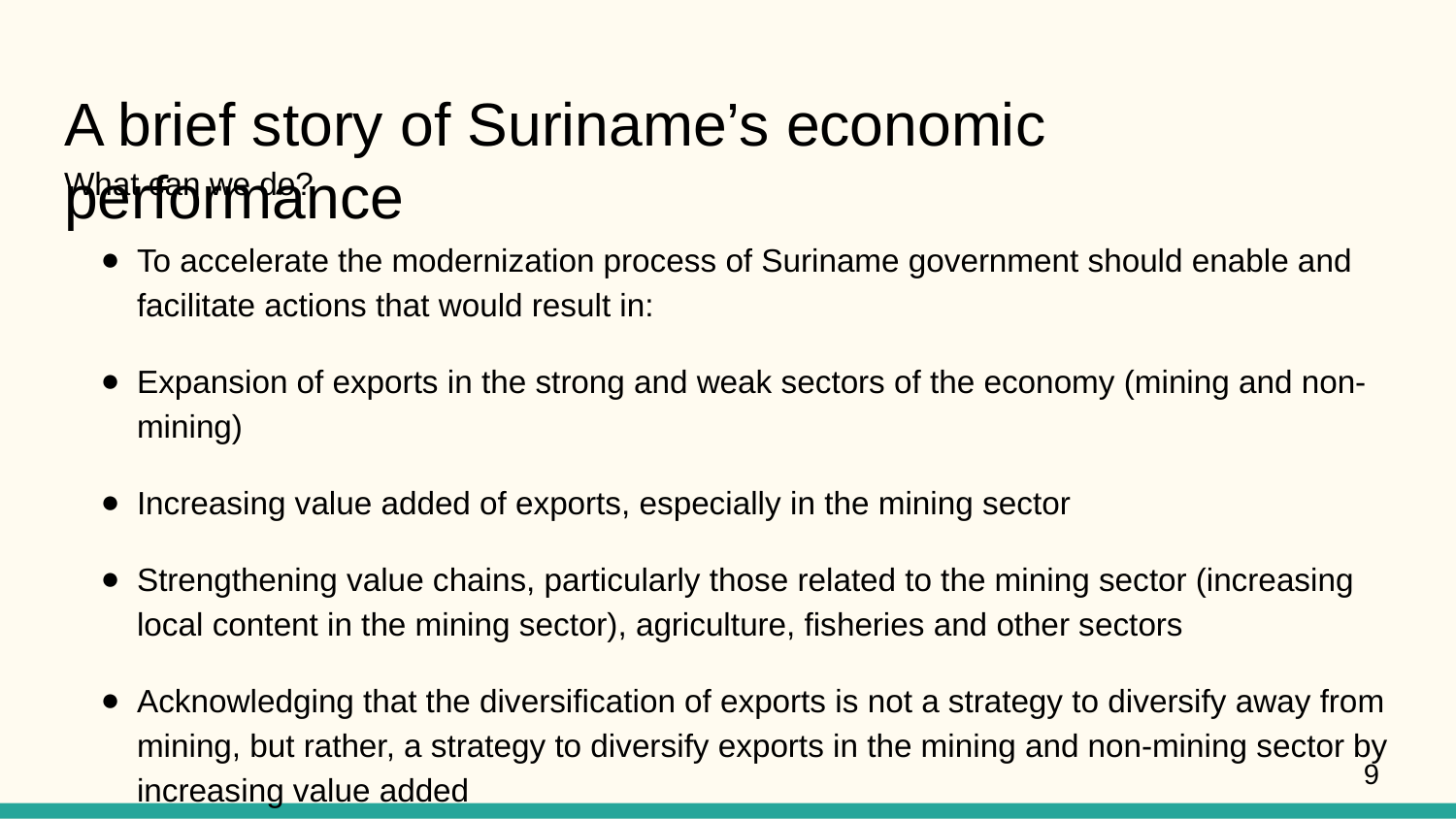

# A brief story of Suriname’s economic performance
What can we do?
To accelerate the modernization process of Suriname government should enable and facilitate actions that would result in:
Expansion of exports in the strong and weak sectors of the economy (mining and non-mining)
Increasing value added of exports, especially in the mining sector
Strengthening value chains, particularly those related to the mining sector (increasing local content in the mining sector), agriculture, fisheries and other sectors
Acknowledging that the diversification of exports is not a strategy to diversify away from mining, but rather, a strategy to diversify exports in the mining and non-mining sector by increasing value added
9